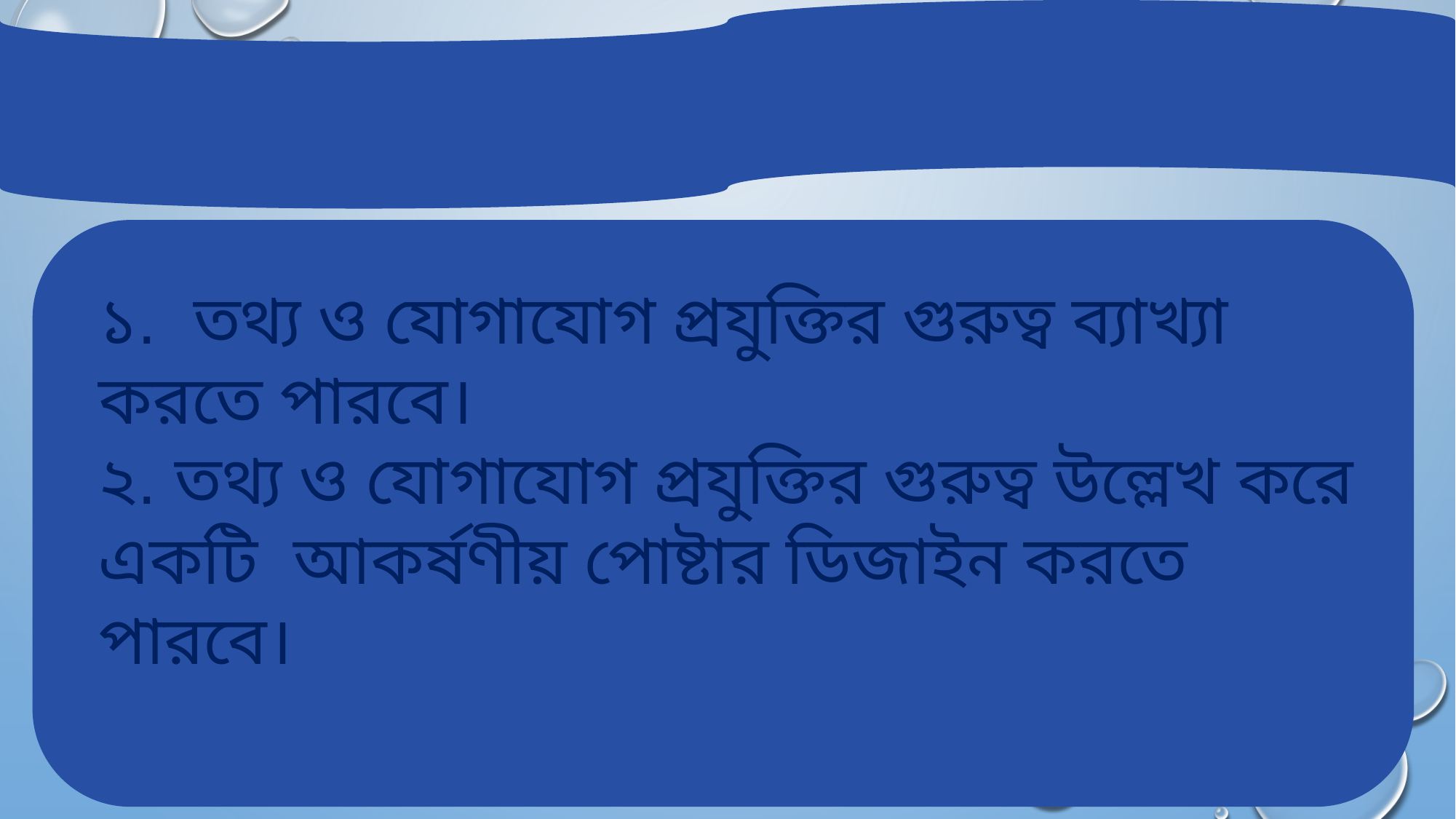

এ পাঠ শেষে শিক্ষার্থীরা---

১.  তথ্য ও যোগাযোগ প্রযুক্তির গুরুত্ব ব্যাখ্যা করতে পারবে।
২. তথ্য ও যোগাযোগ প্রযুক্তির গুরুত্ব উল্লেখ করে একটি  আকর্ষণীয় পোষ্টার ডিজাইন করতে পারবে।